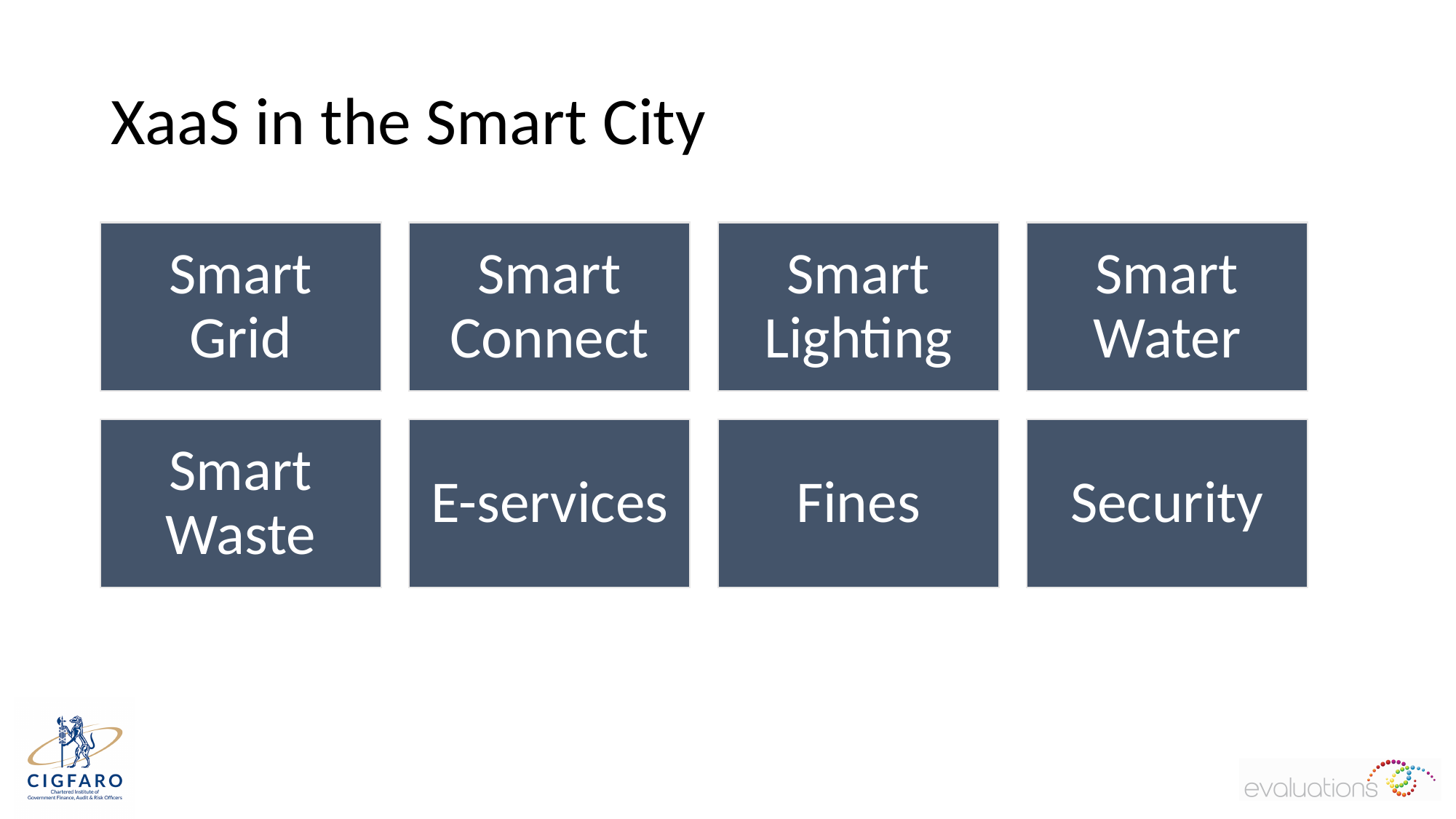

# XaaS in the Smart City
Smart Grid
Smart Connect
Smart Lighting
Smart Water
Smart Waste
E-services
Fines
Security